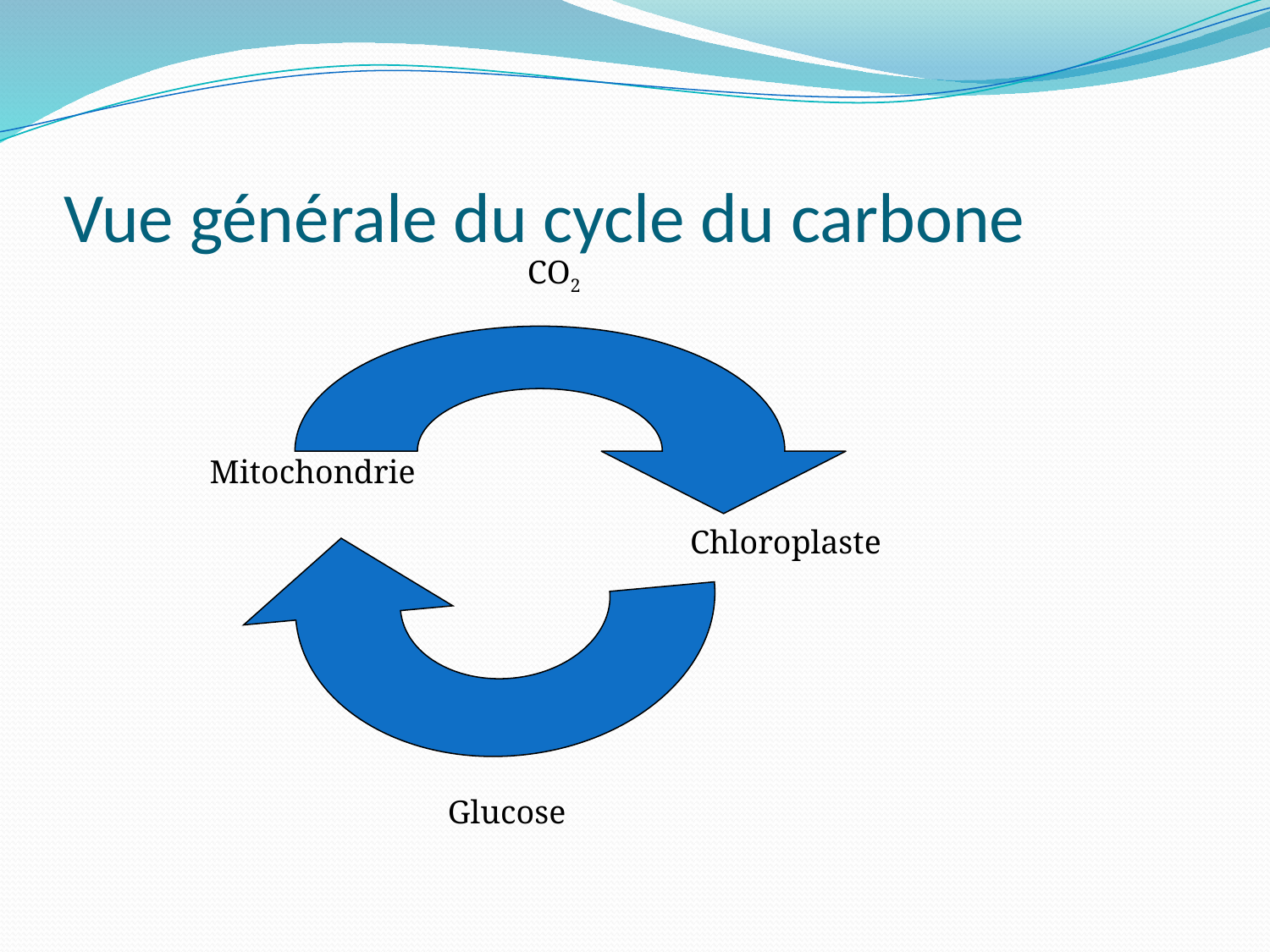

# Vue générale du cycle du carbone
CO2

Mitochondrie

Chloroplaste
Glucose